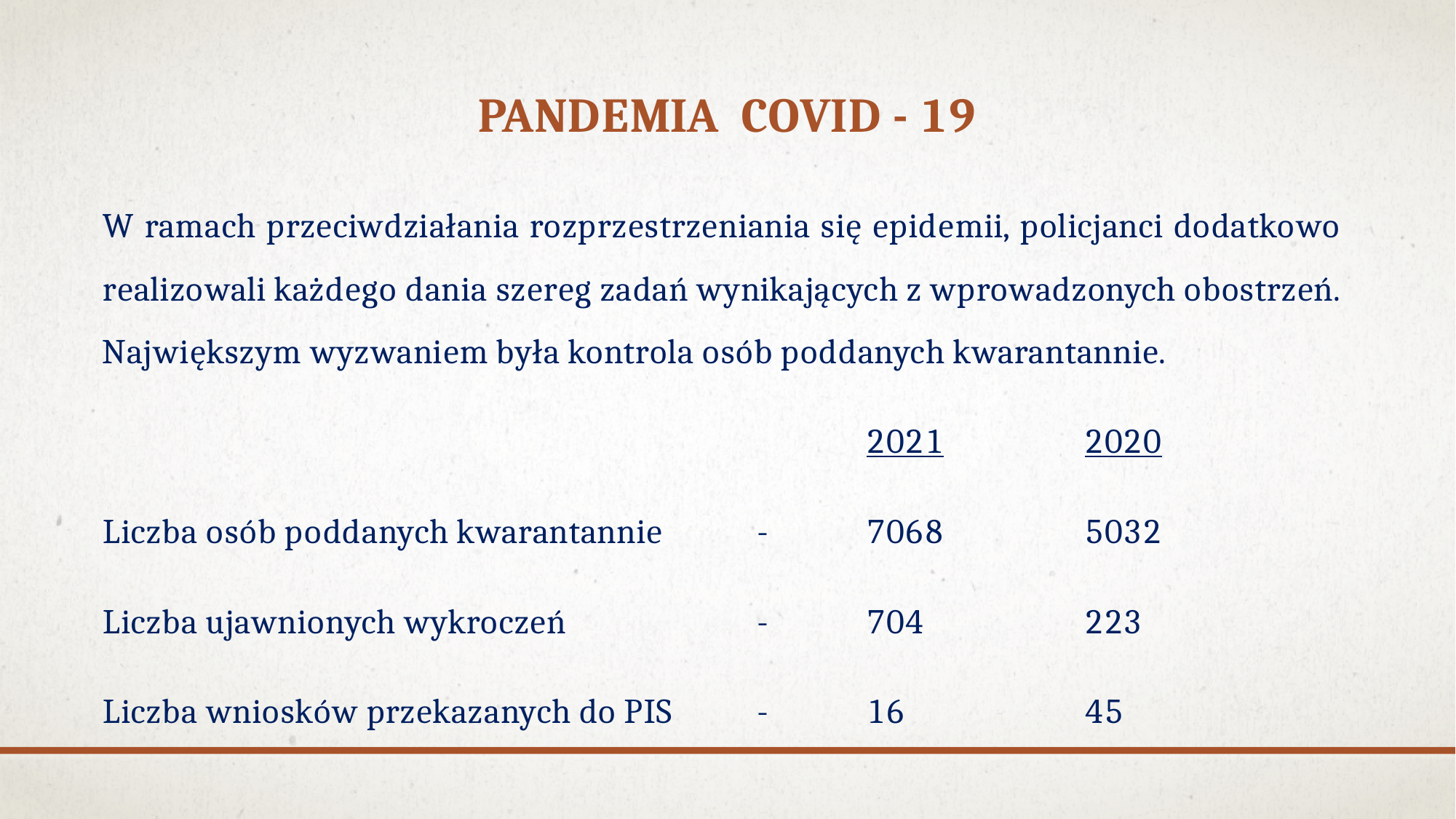

# PANDEMIA  Covid - 19
	W ramach przeciwdziałania rozprzestrzeniania się epidemii, policjanci dodatkowo realizowali każdego dania szereg zadań wynikających z wprowadzonych obostrzeń. Największym wyzwaniem była kontrola osób poddanych kwarantannie.
								2021		2020
	Liczba osób poddanych kwarantannie	-	7068		5032
	Liczba ujawnionych wykroczeń 		-	704		223
	Liczba wniosków przekazanych do PIS	-	16		45